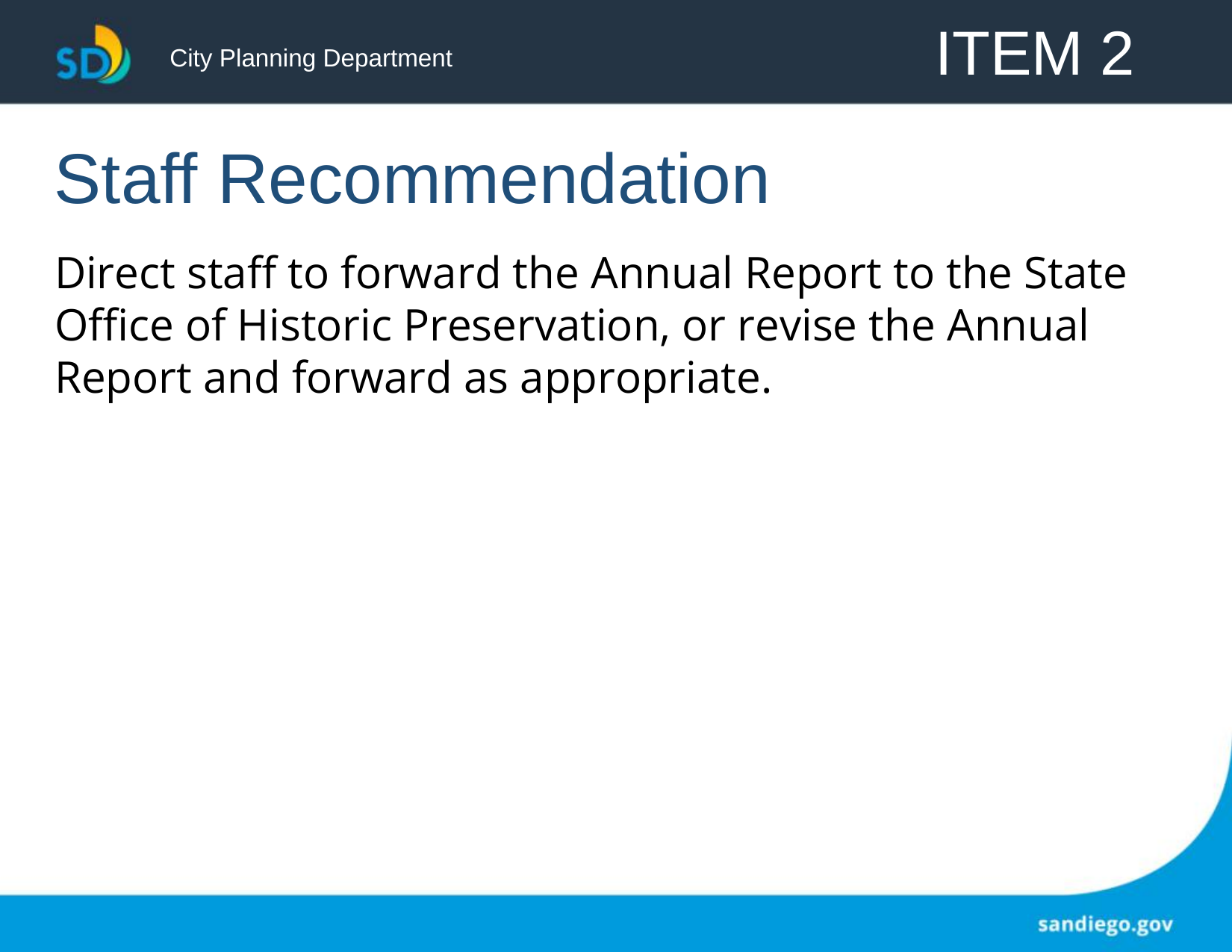

ITEM 2
# City Planning Department
Staff Recommendation
Direct staff to forward the Annual Report to the State Office of Historic Preservation, or revise the Annual Report and forward as appropriate.